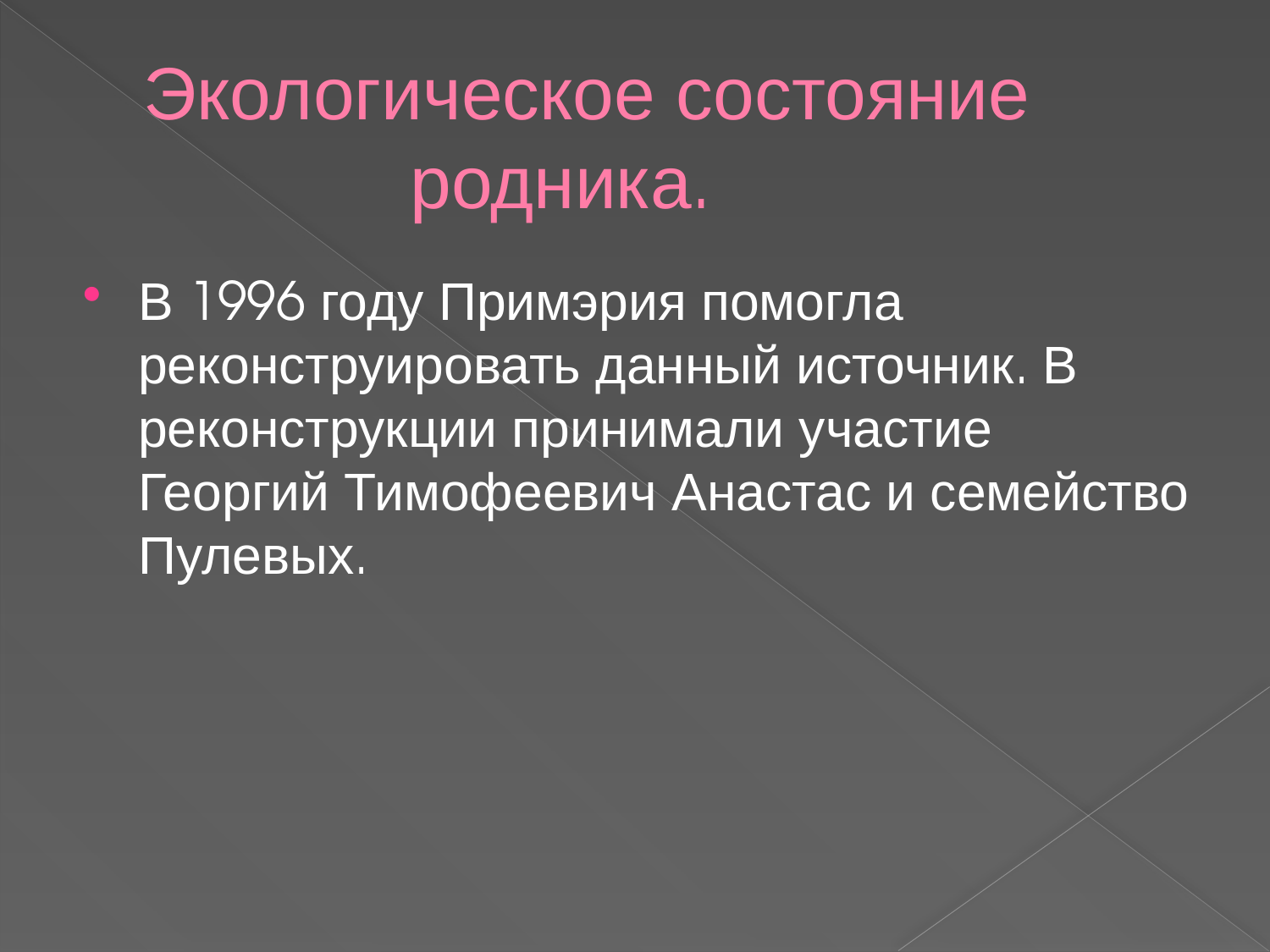

# Экологическое состояние родника.
В 1996 году Примэрия помогла реконструировать данный источник. В реконструкции принимали участие Георгий Тимофеевич Анастас и семейство Пулевых.